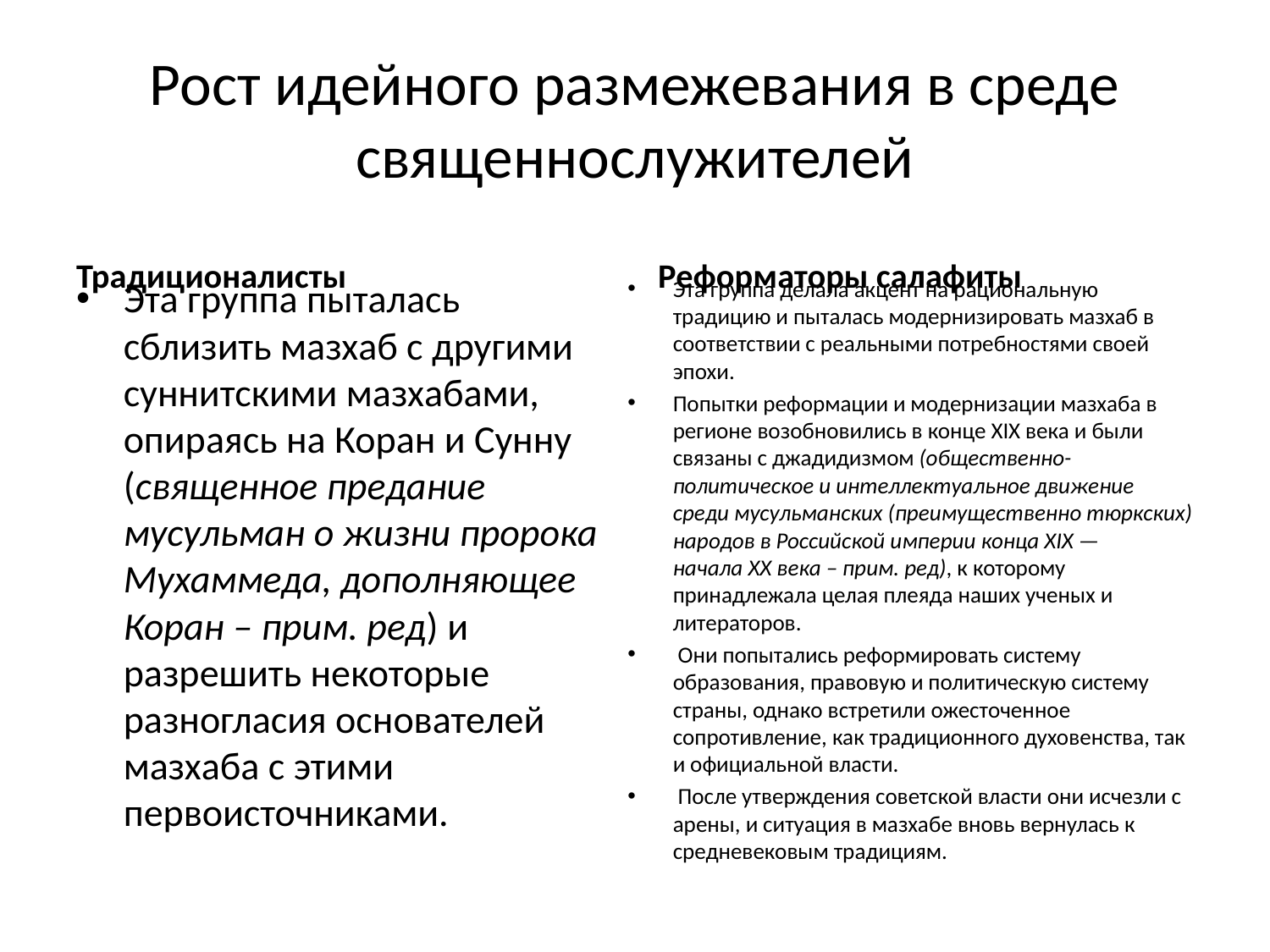

# Рост идейного размежевания в среде священнослужителей
Традиционалисты

Реформаторы салафиты

Эта группа пыталась сблизить мазхаб с другими суннитскими мазхабами, опираясь на Коран и Сунну (священное предание мусульман о жизни пророка Мухаммеда, дополняющее Коран – прим. ред) и разрешить некоторые разногласия основателей мазхаба с этими первоисточниками.
Эта группа делала акцент на рациональную традицию и пыталась модернизировать мазхаб в соответствии с реальными потребностями своей эпохи.
Попытки реформации и модернизации мазхаба в регионе возобновились в конце XIX века и были связаны с джадидизмом (общественно-политическое и интеллектуальное движение среди мусульманских (преимущественно тюркских) народов в Российской империи конца XIX — начала XX века – прим. ред), к которому принадлежала целая плеяда наших ученых и литераторов.
 Они попытались реформировать систему образования, правовую и политическую систему страны, однако встретили ожесточенное сопротивление, как традиционного духовенства, так и официальной власти.
 После утверждения советской власти они исчезли с арены, и ситуация в мазхабе вновь вернулась к средневековым традициям.